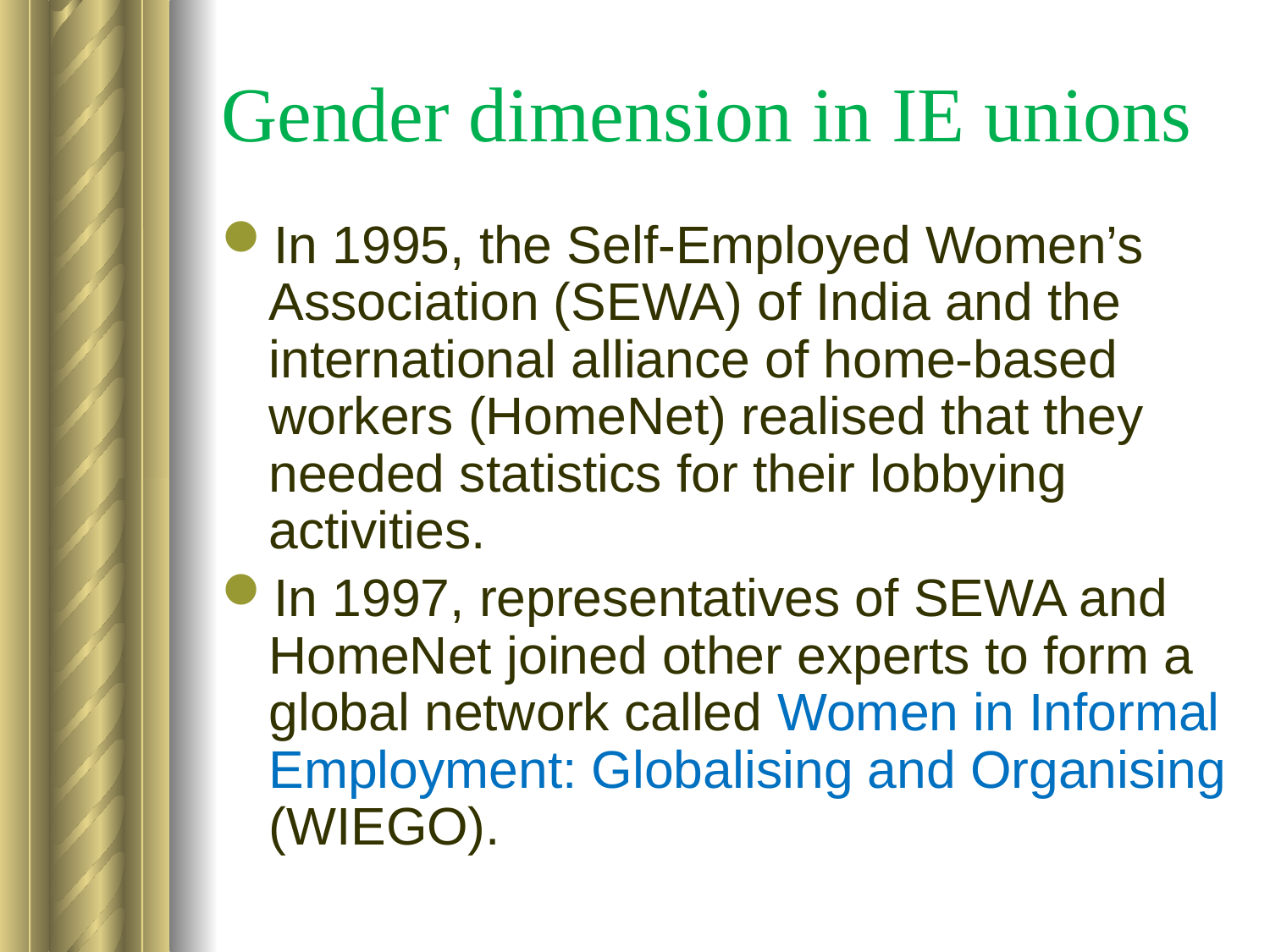

# Gender dimension in IE unions
In 1995, the Self-Employed Women’s Association (SEWA) of India and the international alliance of home-based workers (HomeNet) realised that they needed statistics for their lobbying activities.
In 1997, representatives of SEWA and HomeNet joined other experts to form a global network called Women in Informal Employment: Globalising and Organising (WIEGO).